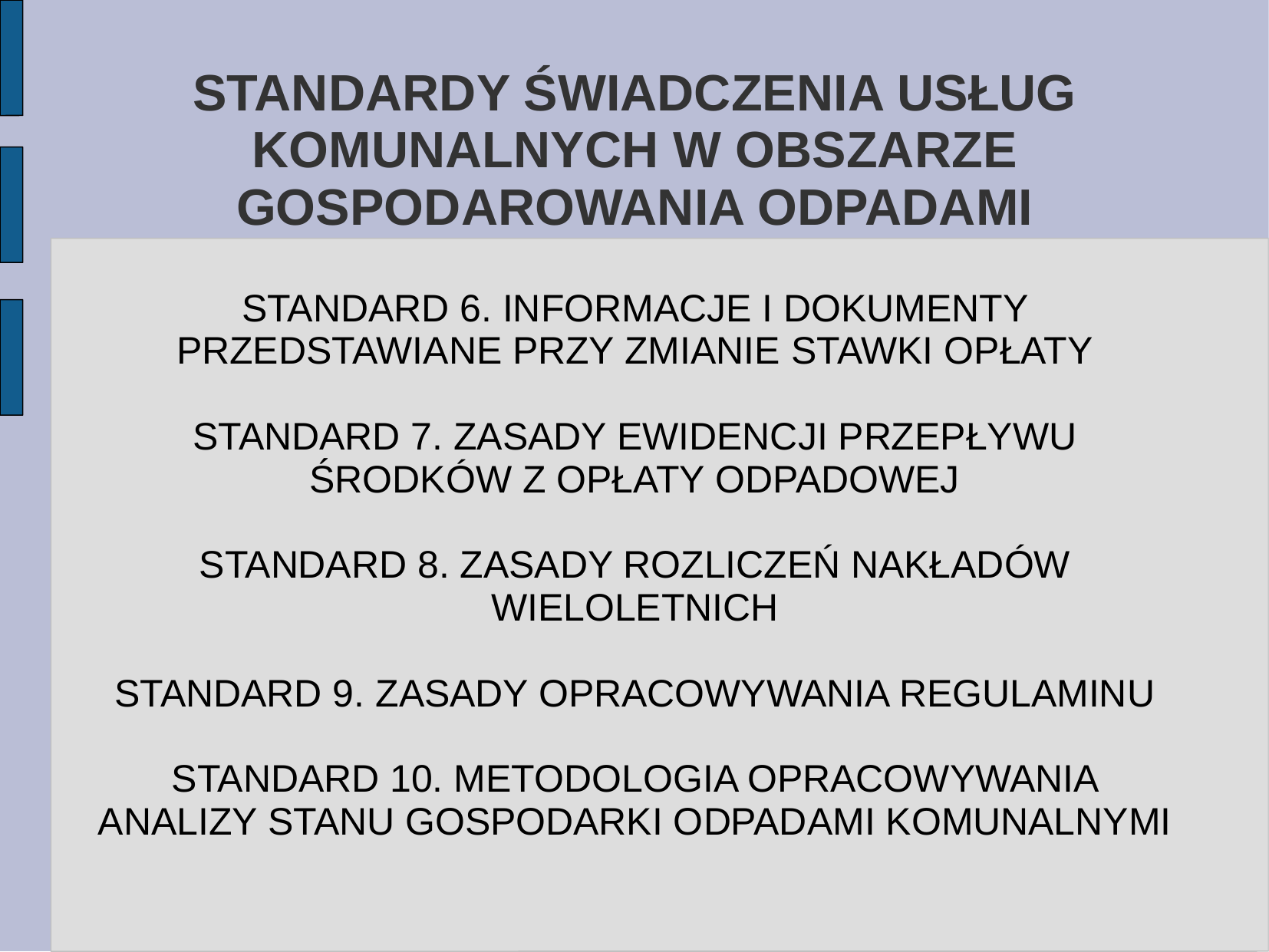

# STANDARDY ŚWIADCZENIA USŁUG KOMUNALNYCH W OBSZARZE GOSPODAROWANIA ODPADAMI
STANDARD 6. INFORMACJE I DOKUMENTY PRZEDSTAWIANE PRZY ZMIANIE STAWKI OPŁATY

STANDARD 7. ZASADY EWIDENCJI PRZEPŁYWU ŚRODKÓW Z OPŁATY ODPADOWEJ

STANDARD 8. ZASADY ROZLICZEŃ NAKŁADÓW WIELOLETNICH

STANDARD 9. ZASADY OPRACOWYWANIA REGULAMINU

STANDARD 10. METODOLOGIA OPRACOWYWANIA ANALIZY STANU GOSPODARKI ODPADAMI KOMUNALNYMI